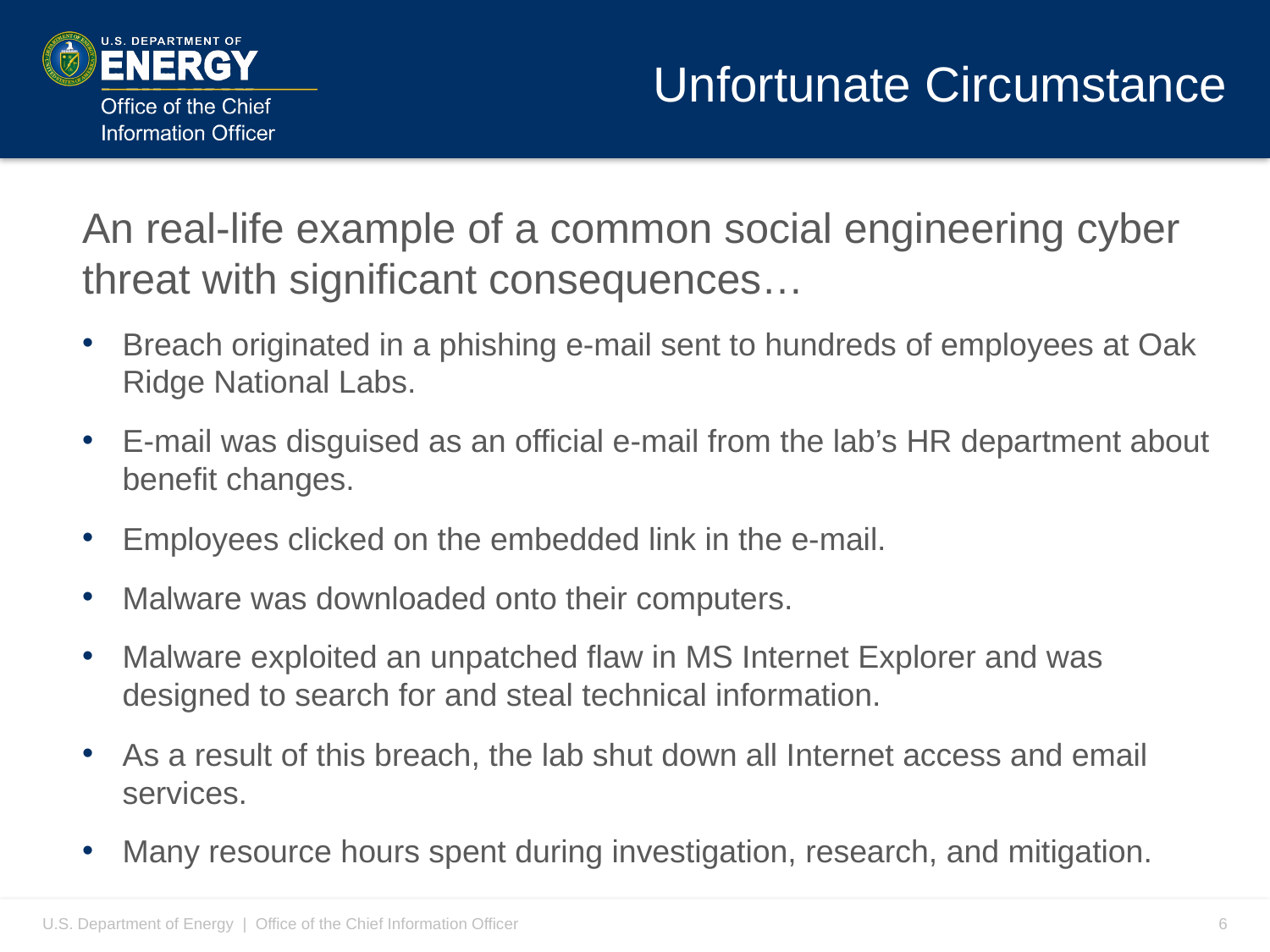

# Unfortunate Circumstance
	An real-life example of a common social engineering cyber threat with significant consequences…
Breach originated in a phishing e-mail sent to hundreds of employees at Oak Ridge National Labs.
E-mail was disguised as an official e-mail from the lab’s HR department about benefit changes.
Employees clicked on the embedded link in the e-mail.
Malware was downloaded onto their computers.
Malware exploited an unpatched flaw in MS Internet Explorer and was designed to search for and steal technical information.
As a result of this breach, the lab shut down all Internet access and email services.
Many resource hours spent during investigation, research, and mitigation.

U.S. Department of Energy  |  Office of the Chief Information Officer
6